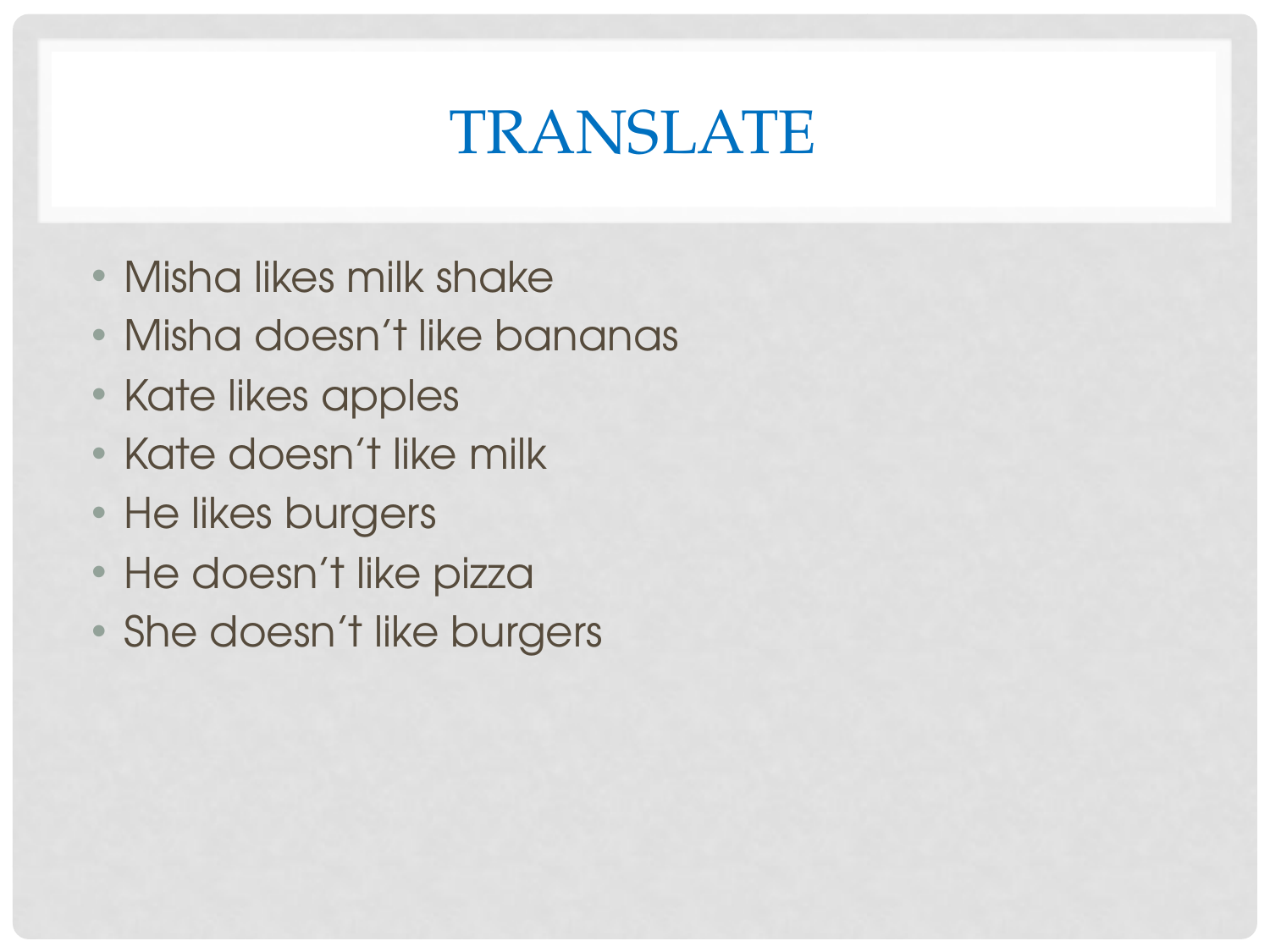

# Translate
Misha likes milk shake
Misha doesn’t like bananas
Kate likes apples
Kate doesn’t like milk
He likes burgers
He doesn’t like pizza
She doesn’t like burgers